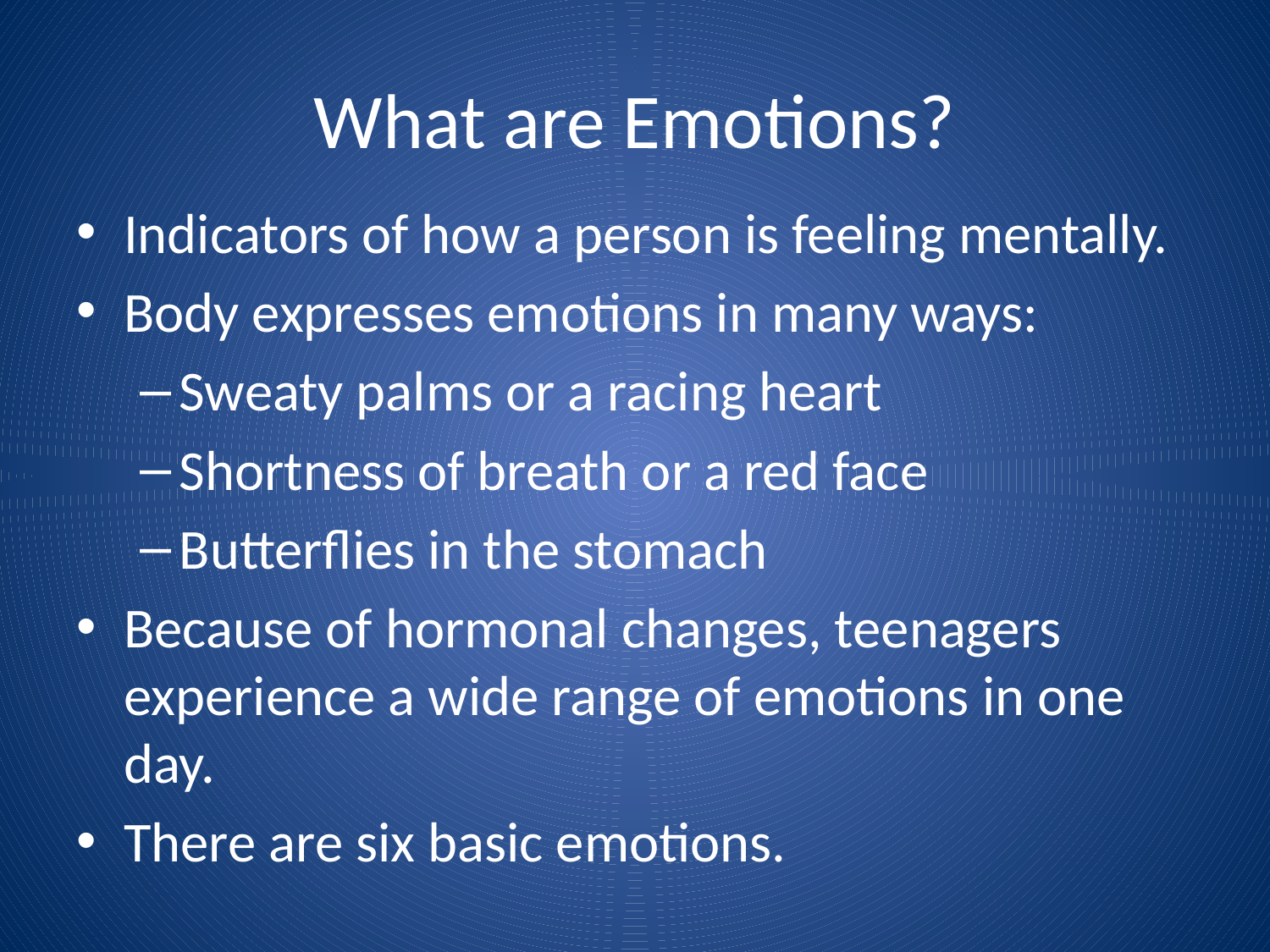

# What are Emotions?
Indicators of how a person is feeling mentally.
Body expresses emotions in many ways:
Sweaty palms or a racing heart
Shortness of breath or a red face
Butterflies in the stomach
Because of hormonal changes, teenagers experience a wide range of emotions in one day.
There are six basic emotions.